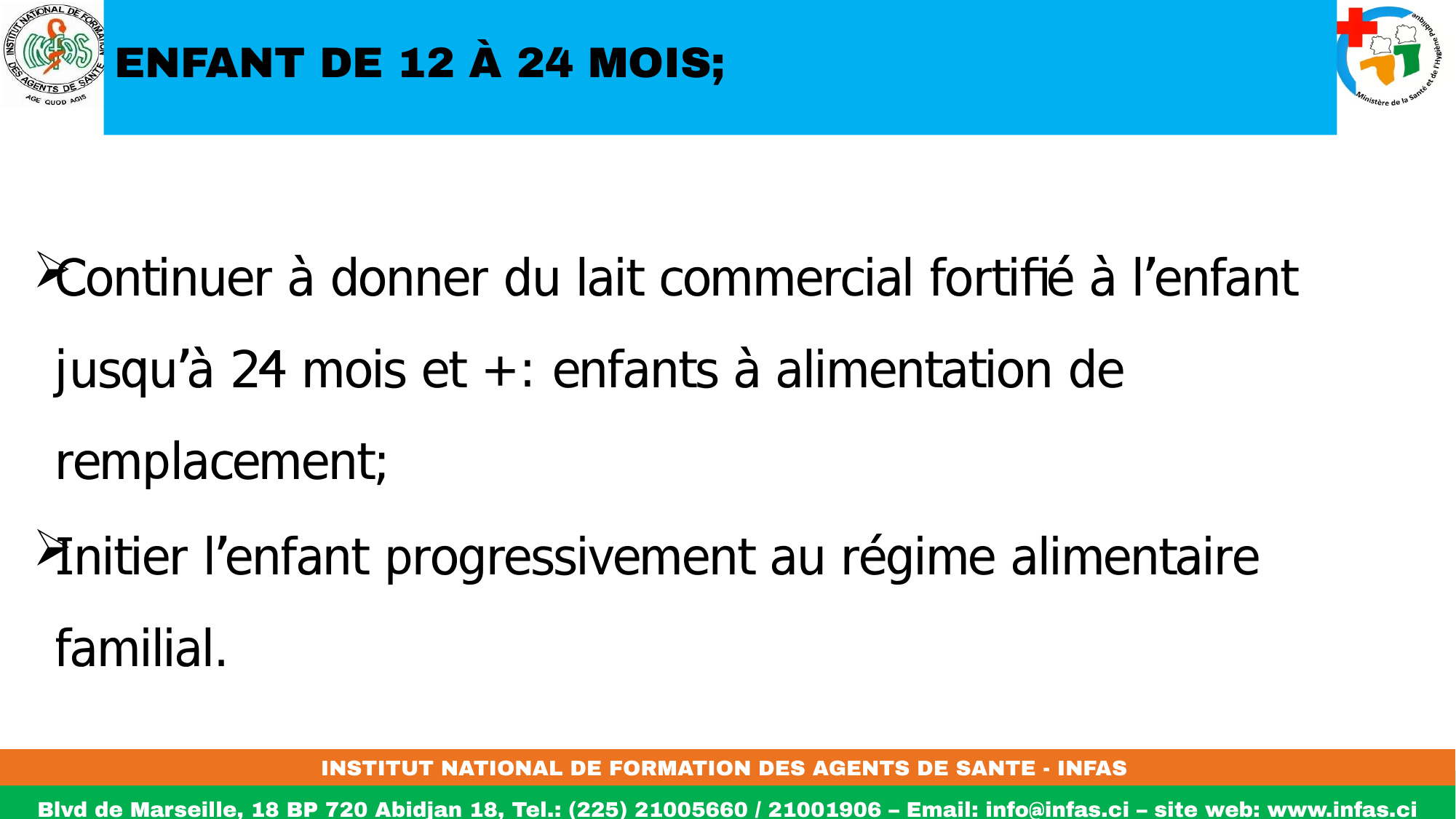

# ENFANT DE 12 À 24 MOIS;
Continuer à donner du lait commercial fortifié à l’enfant jusqu’à 24 mois et +: enfants à alimentation de remplacement;
Initier l’enfant progressivement au régime alimentaire familial.